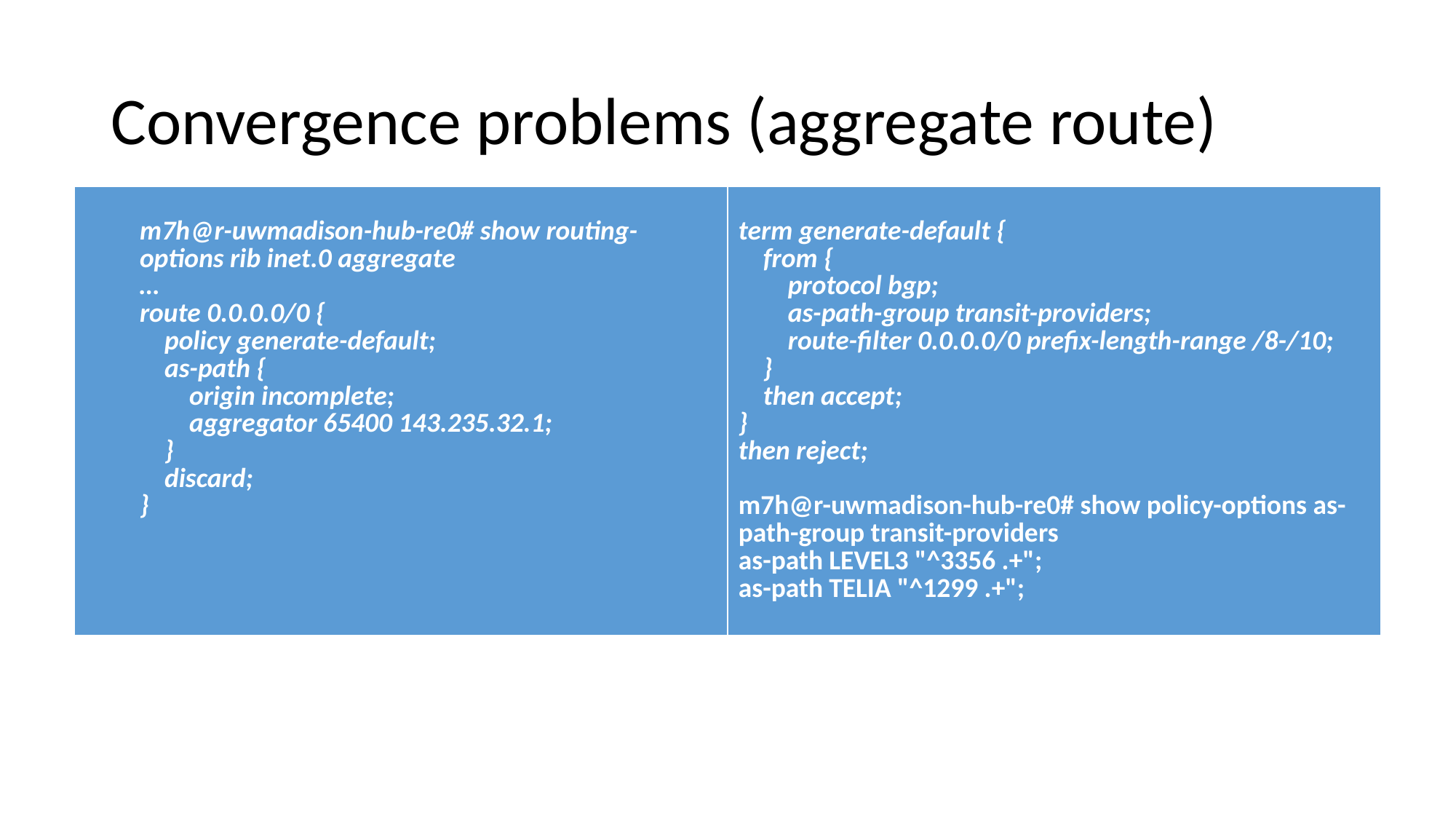

# Convergence problems (aggregate route)
| m7h@r-uwmadison-hub-re0# show routing-options rib inet.0 aggregate … route 0.0.0.0/0 { policy generate-default; as-path { origin incomplete; aggregator 65400 143.235.32.1; } discard; } | term generate-default { from { protocol bgp; as-path-group transit-providers; route-filter 0.0.0.0/0 prefix-length-range /8-/10; } then accept; } then reject; m7h@r-uwmadison-hub-re0# show policy-options as-path-group transit-providers as-path LEVEL3 "^3356 .+"; as-path TELIA "^1299 .+"; |
| --- | --- |